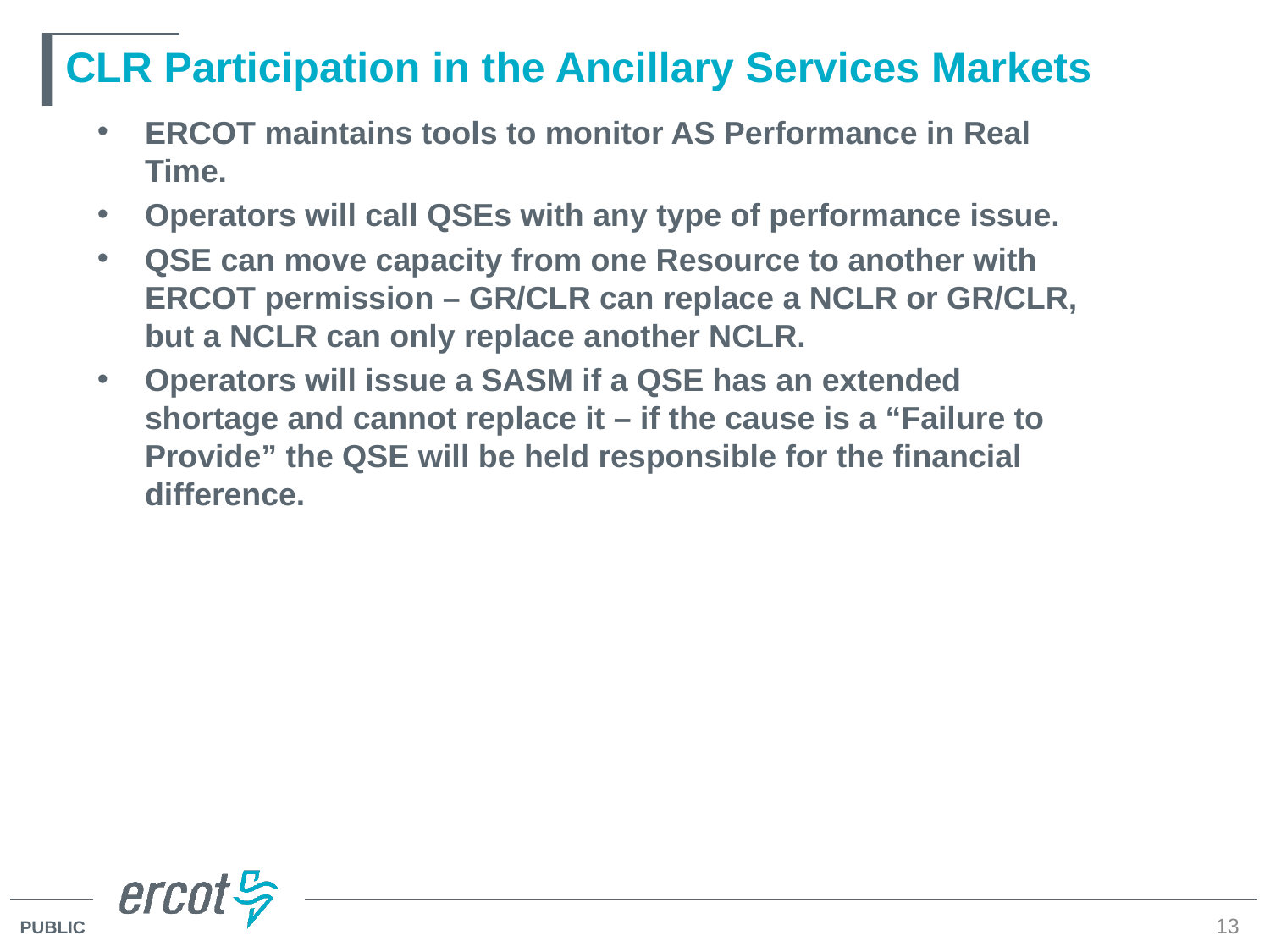

# CLR Participation in the Ancillary Services Markets
ERCOT maintains tools to monitor AS Performance in Real Time.
Operators will call QSEs with any type of performance issue.
QSE can move capacity from one Resource to another with ERCOT permission – GR/CLR can replace a NCLR or GR/CLR, but a NCLR can only replace another NCLR.
Operators will issue a SASM if a QSE has an extended shortage and cannot replace it – if the cause is a “Failure to Provide” the QSE will be held responsible for the financial difference.
13